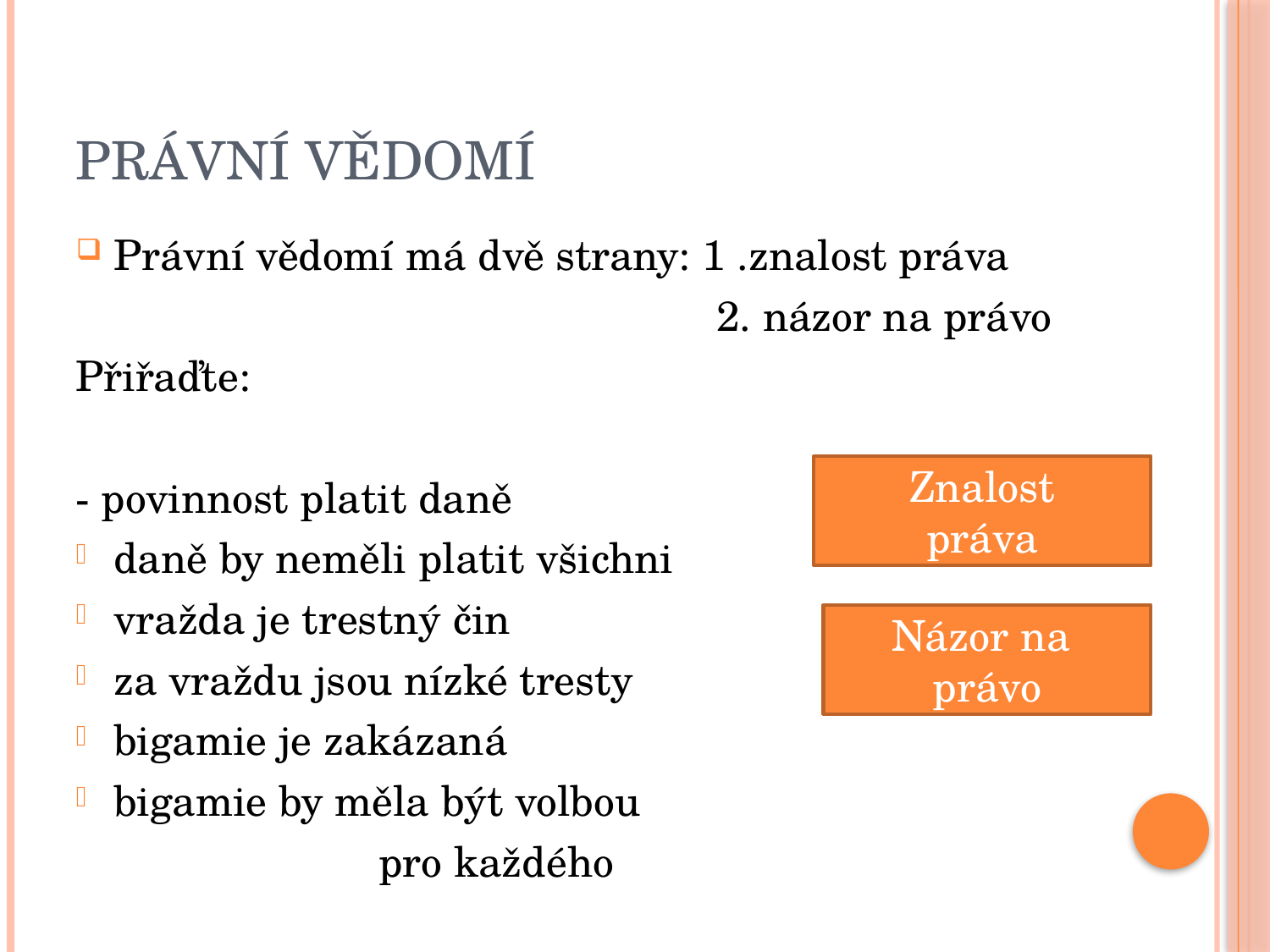

# Právní vědomí
Právní vědomí má dvě strany: 1 .znalost práva
                                                       2. názor na právo
Přiřaďte:

- povinnost platit daně
daně by neměli platit všichni
vražda je trestný čin
za vraždu jsou nízké tresty
bigamie je zakázaná
bigamie by měla být volbou
                          pro každého
Znalost
práva
Názor na
právo